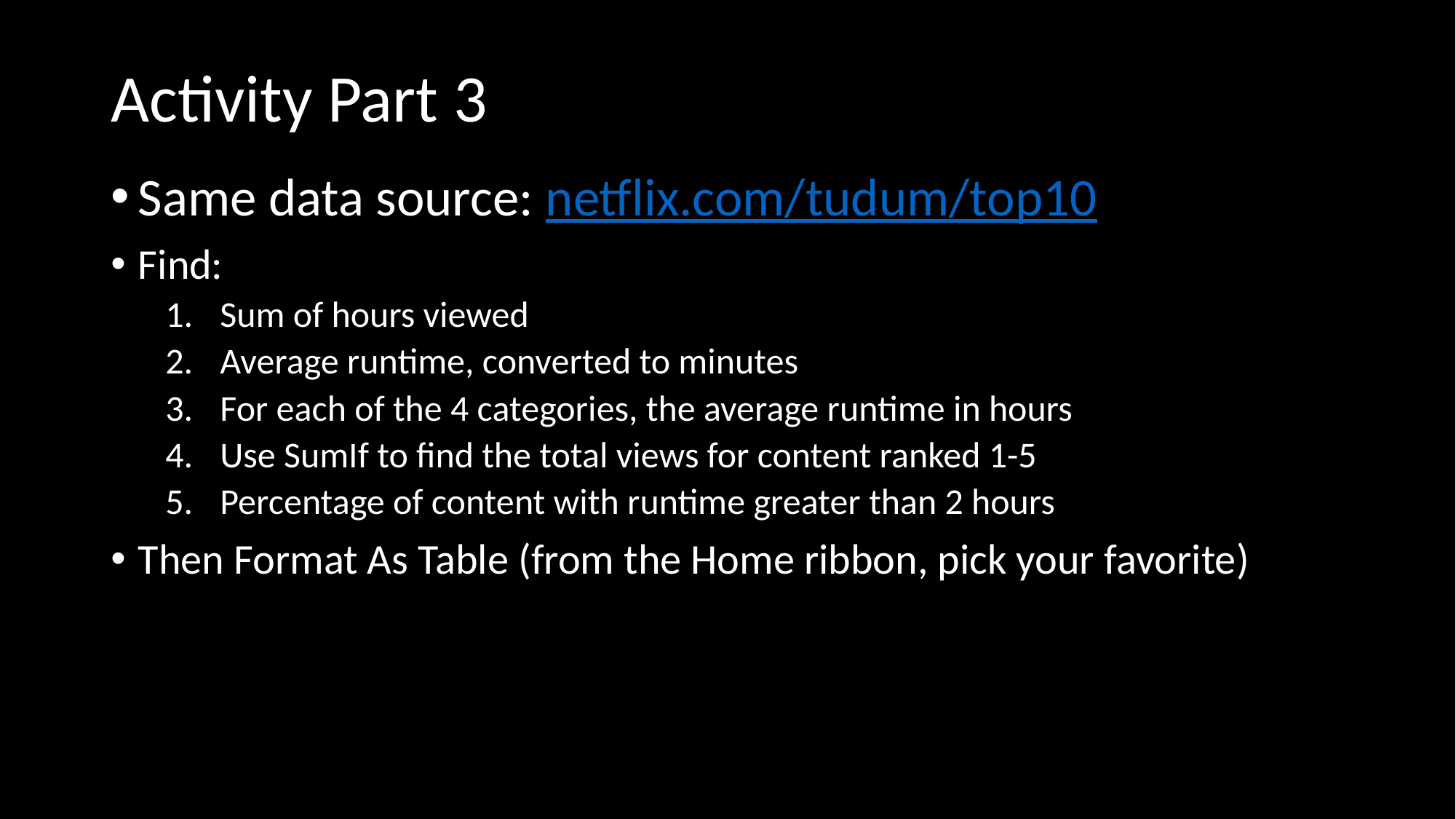

# Activity Part 3
Same data source: netflix.com/tudum/top10
Find:
Sum of hours viewed
Average runtime, converted to minutes
For each of the 4 categories, the average runtime in hours
Use SumIf to find the total views for content ranked 1-5
Percentage of content with runtime greater than 2 hours
Then Format As Table (from the Home ribbon, pick your favorite)